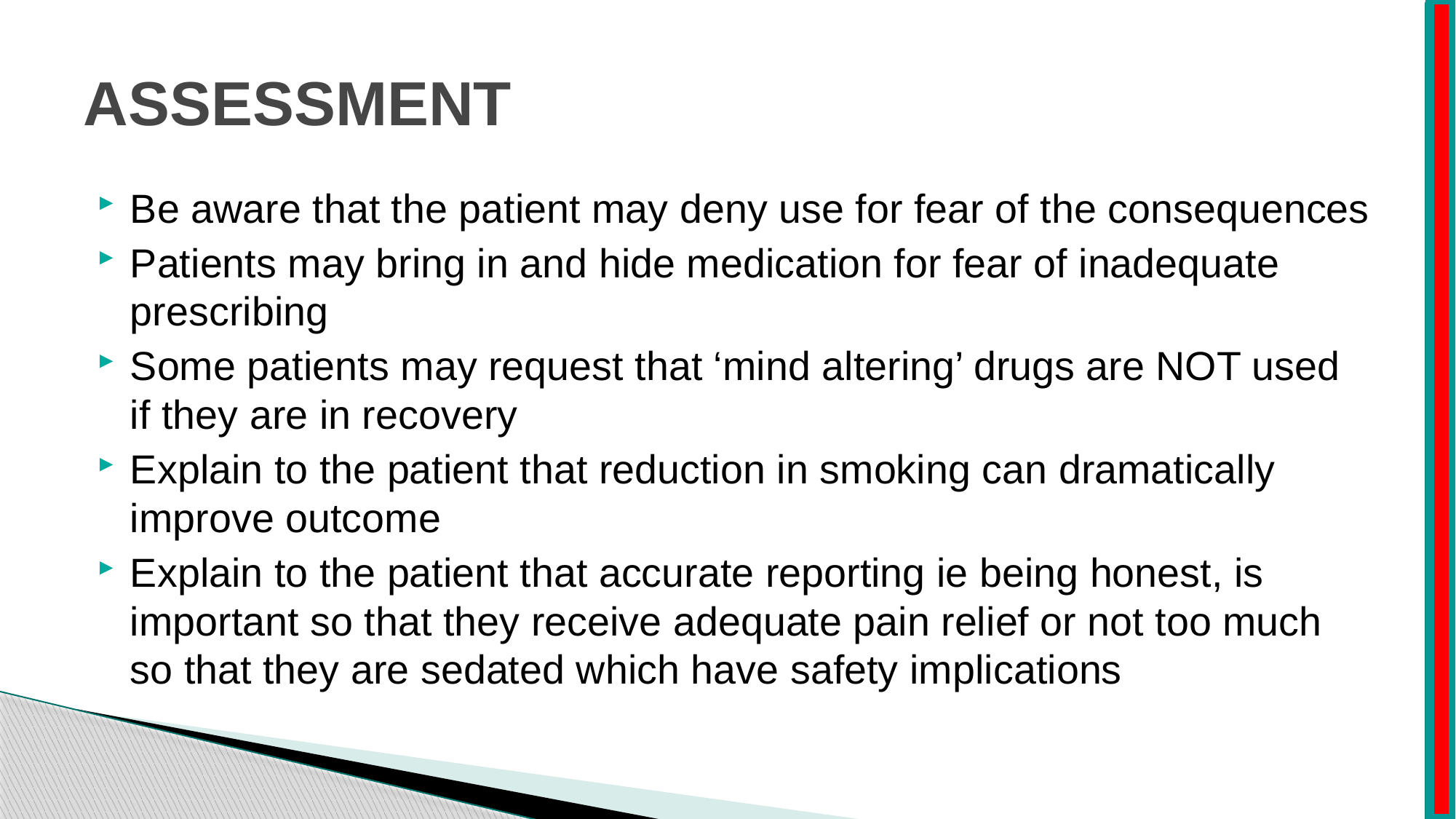

# ASSESSMENT
Be aware that the patient may deny use for fear of the consequences
Patients may bring in and hide medication for fear of inadequate prescribing
Some patients may request that ‘mind altering’ drugs are NOT used if they are in recovery
Explain to the patient that reduction in smoking can dramatically improve outcome
Explain to the patient that accurate reporting ie being honest, is important so that they receive adequate pain relief or not too much so that they are sedated which have safety implications